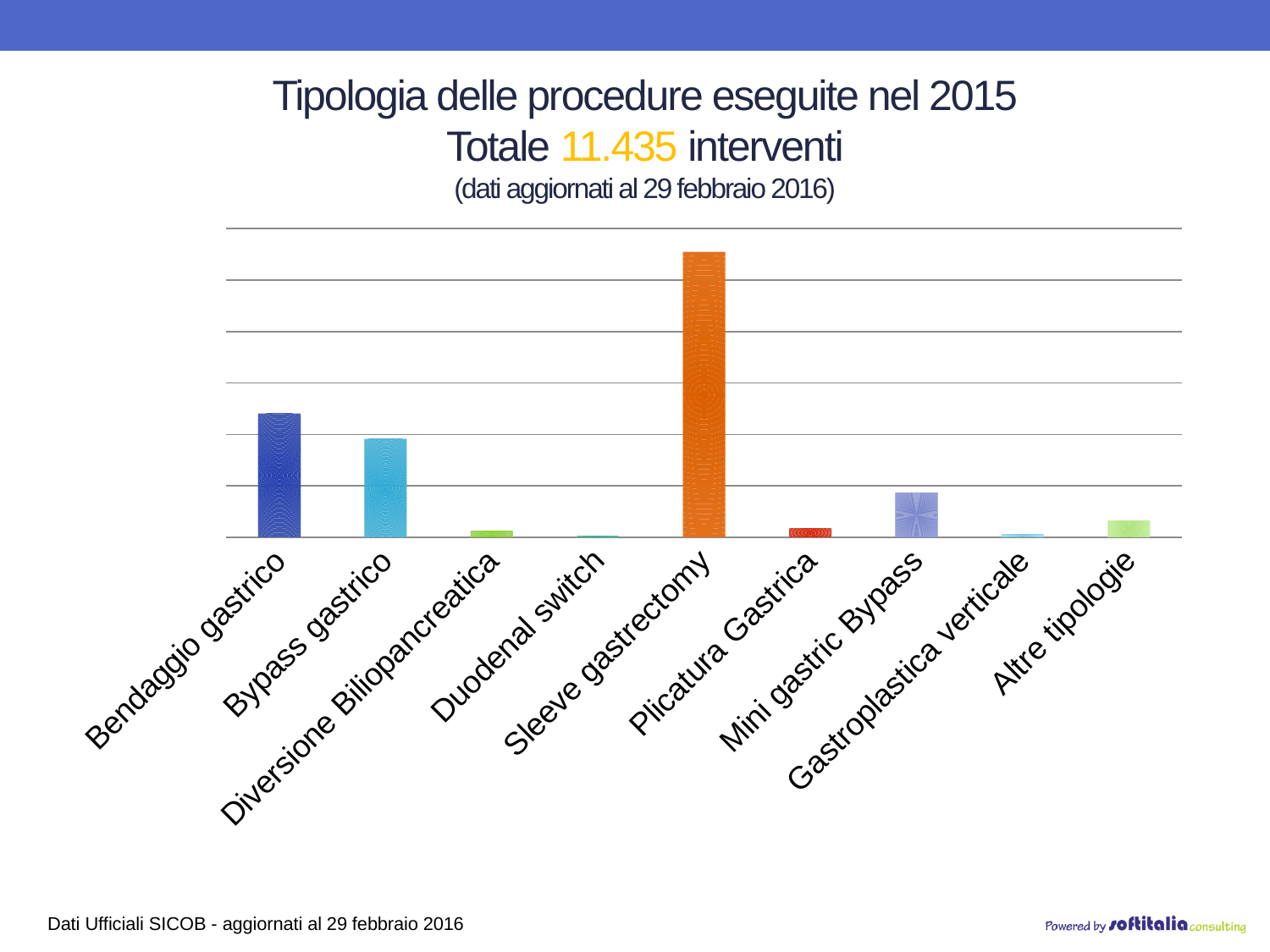

# Tipologia delle procedure eseguite nel 2015 Totale 11.435 interventi (dati aggiornati al 29 febbraio 2016)

### Chart

| Category | Casi |
|---|---|
| Bendaggio gastrico | 2406.0 |
| Bypass gastrico | 1912.0 |
| Diversione Biliopancreatica | 124.0 |
| Duodenal switch | 19.0 |
| Sleeve gastrectomy | 5546.0 |
| Plicatura Gastrica | 180.0 |
| Mini gastric Bypass | 870.0 |
| Gastroplastica verticale | 51.0 |
| Altre tipologie | 327.0 |